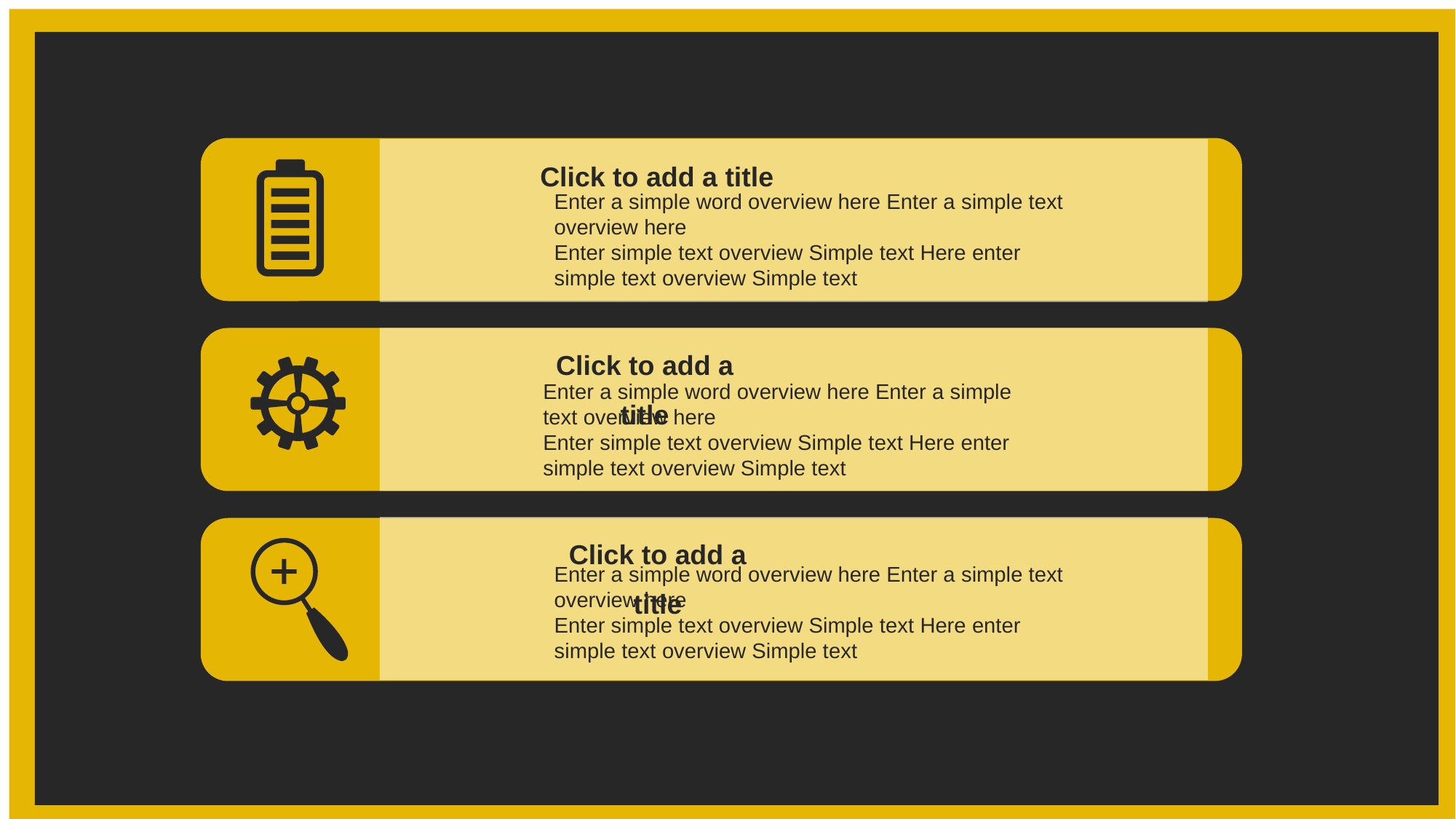

Click to add a title

Enter a simple word overview here Enter a simple text overview here
Enter simple text overview Simple text Here enter simple text overview Simple text
Click to add a title

Enter a simple word overview here Enter a simple text overview here
Enter simple text overview Simple text Here enter simple text overview Simple text
Click to add a title

Enter a simple word overview here Enter a simple text overview here
Enter simple text overview Simple text Here enter simple text overview Simple text